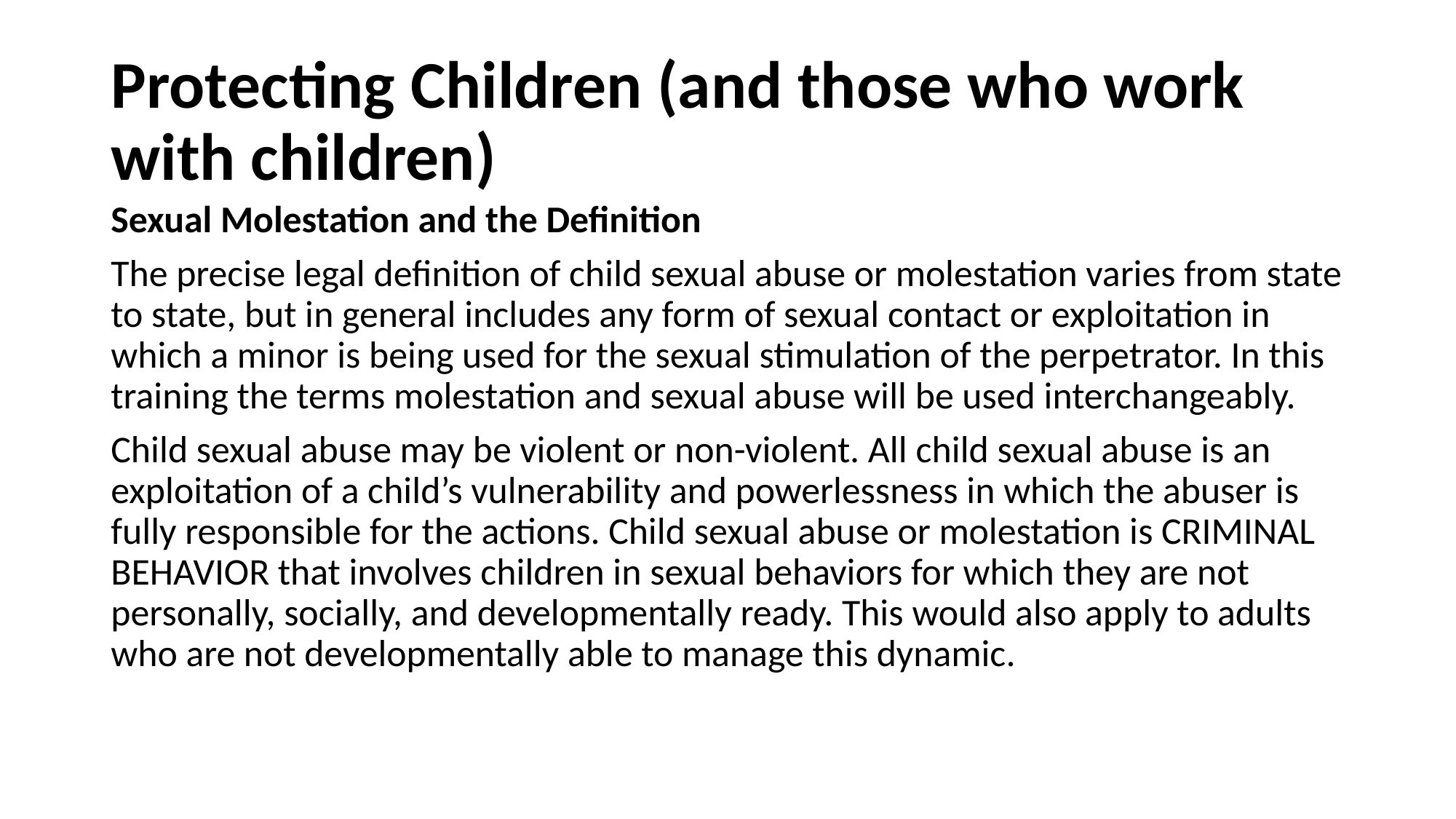

# Protecting Children (and those who work with children)
Sexual Molestation and the Definition
The precise legal definition of child sexual abuse or molestation varies from state to state, but in general includes any form of sexual contact or exploitation in which a minor is being used for the sexual stimulation of the perpetrator. In this training the terms molestation and sexual abuse will be used interchangeably.
Child sexual abuse may be violent or non-violent. All child sexual abuse is an exploitation of a child’s vulnerability and powerlessness in which the abuser is fully responsible for the actions. Child sexual abuse or molestation is CRIMINAL BEHAVIOR that involves children in sexual behaviors for which they are not personally, socially, and developmentally ready. This would also apply to adults who are not developmentally able to manage this dynamic.